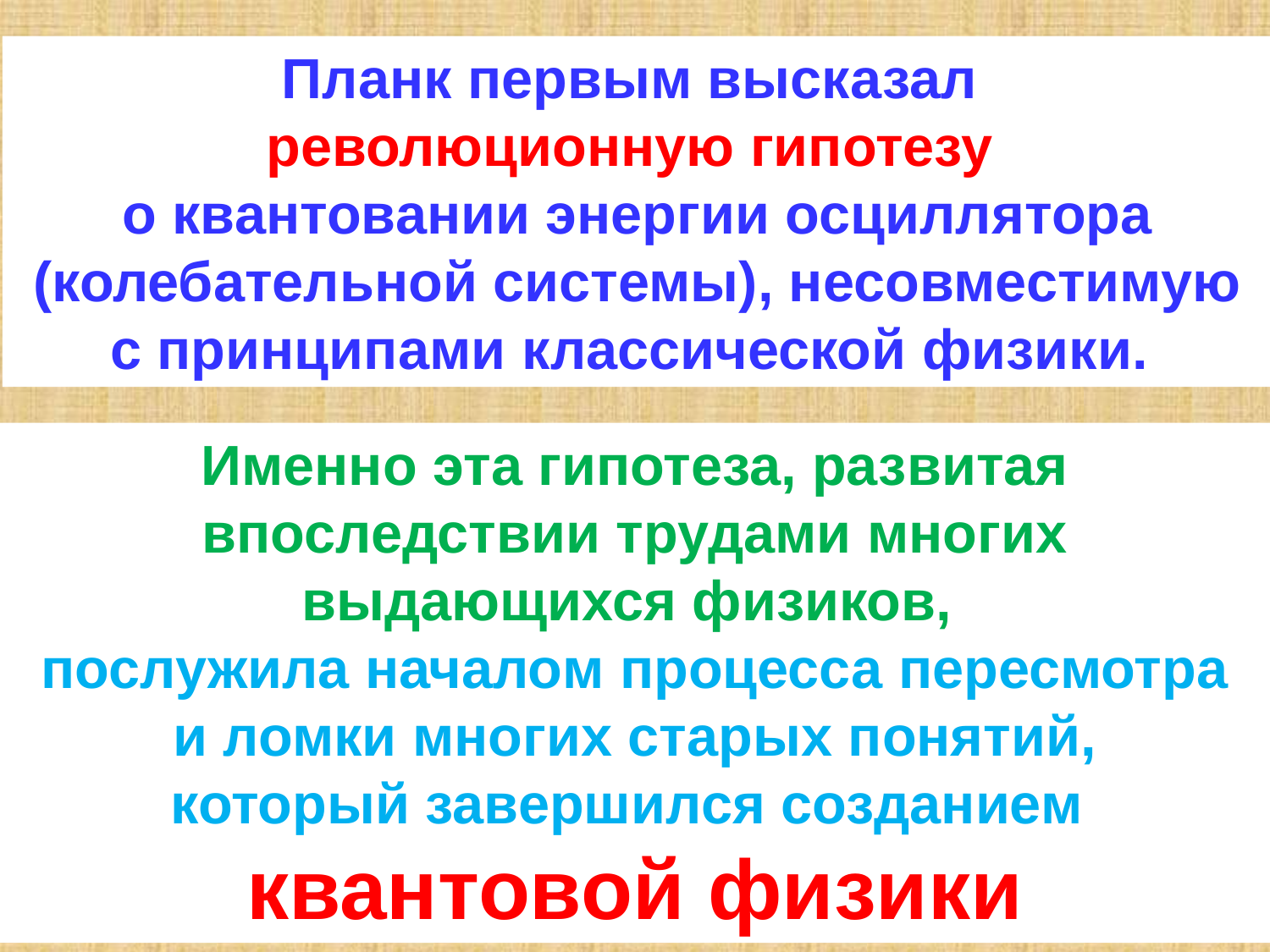

Планк первым высказал
революционную гипотезу
о квантовании энергии осциллятора (колебательной системы), несовместимую с принципами классической физики.
Именно эта гипотеза, развитая впоследствии трудами многих выдающихся физиков,
послужила началом процесса пересмотра
 и ломки многих старых понятий,
который завершился созданием
квантовой физики